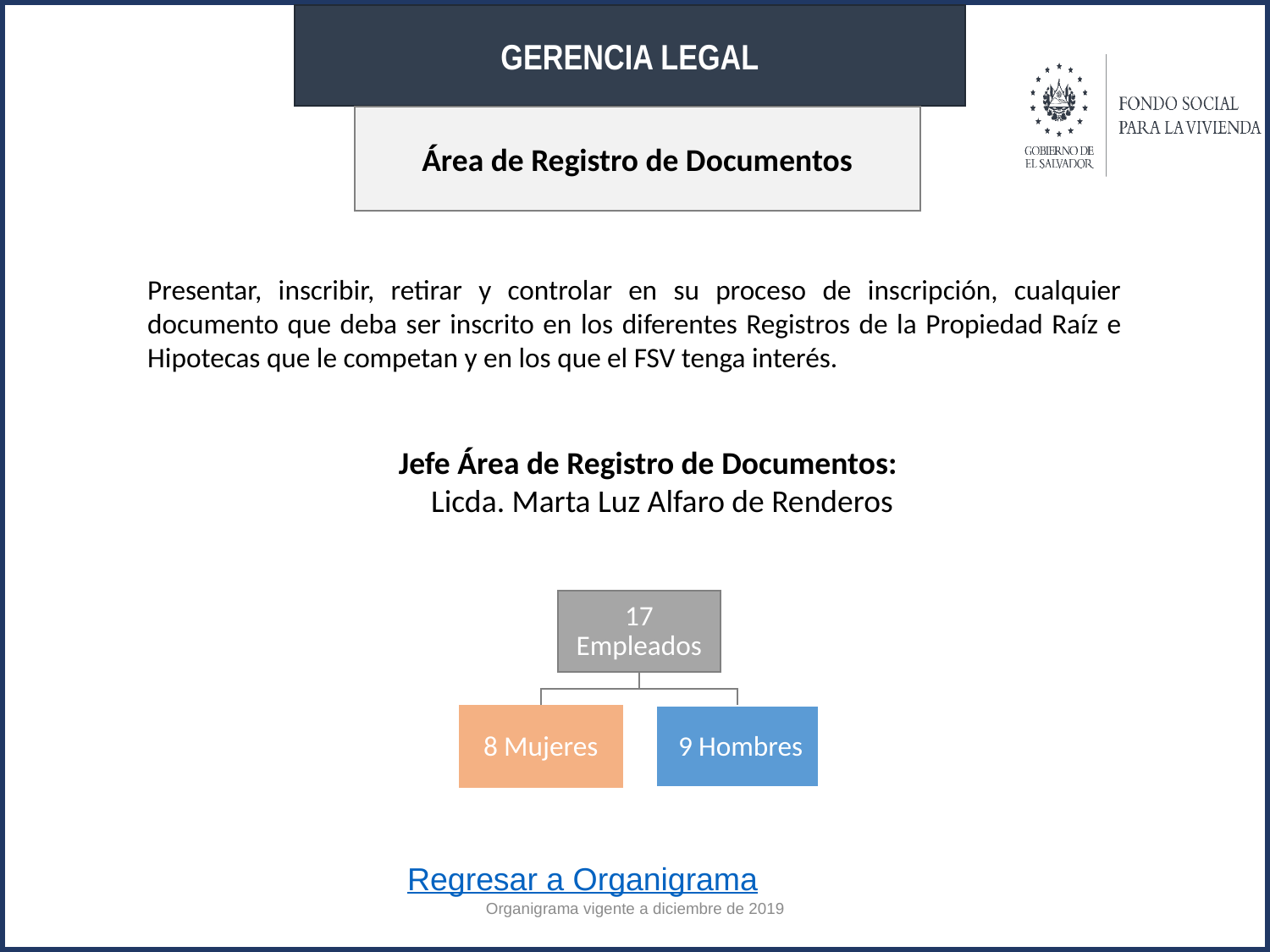

GERENCIA LEGAL
Área de Registro de Documentos
Presentar, inscribir, retirar y controlar en su proceso de inscripción, cualquier documento que deba ser inscrito en los diferentes Registros de la Propiedad Raíz e Hipotecas que le competan y en los que el FSV tenga interés.
Jefe Área de Registro de Documentos:
Licda. Marta Luz Alfaro de Renderos
17 Empleados
8 Mujeres
 9 Hombres
Regresar a Organigrama
Organigrama vigente a diciembre de 2019